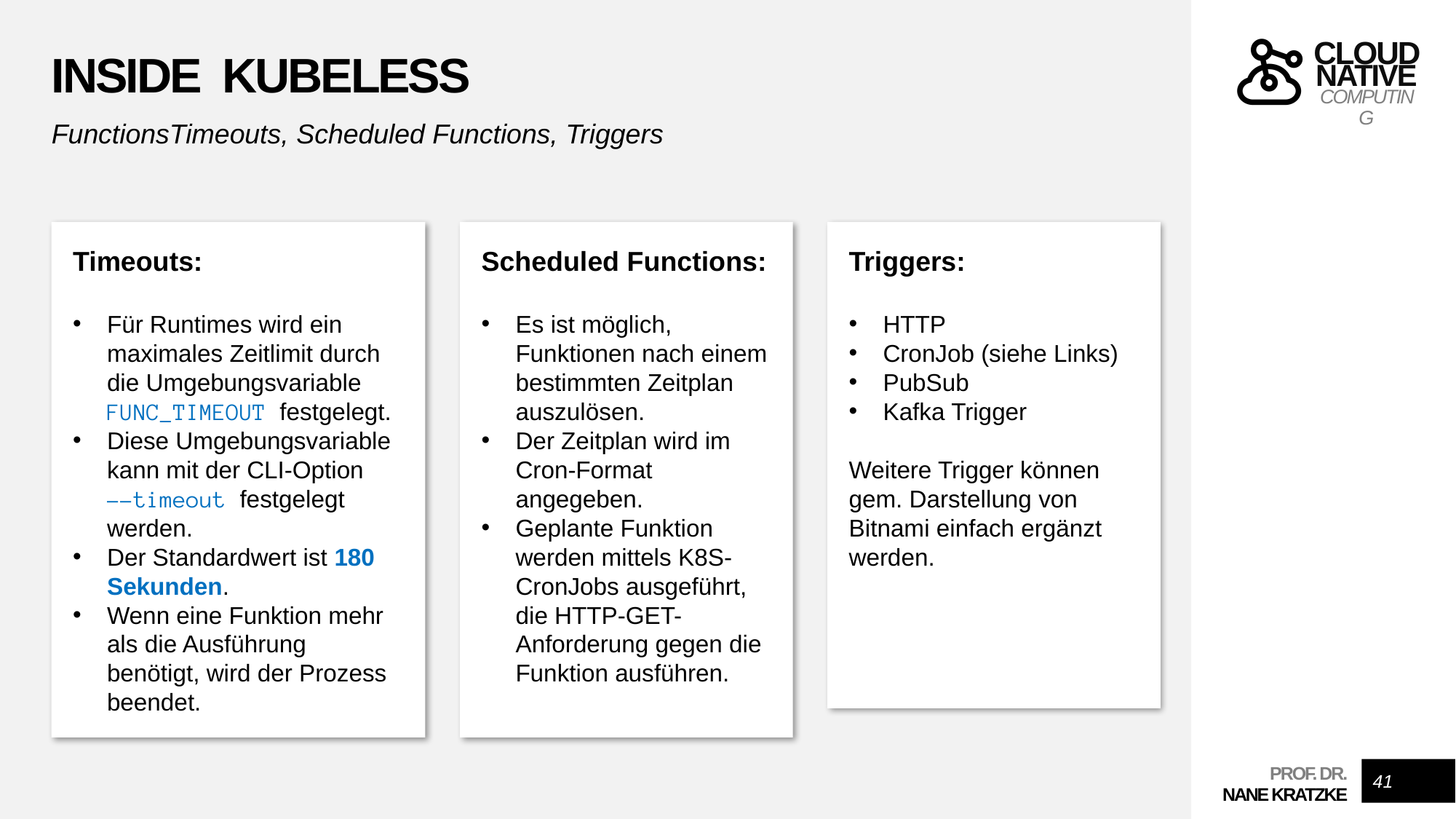

# Inside  Kubeless
FunctionsTimeouts, Scheduled Functions, Triggers
Timeouts:

Für Runtimes wird ein maximales Zeitlimit durch die Umgebungsvariable FUNC_TIMEOUT festgelegt.
Diese Umgebungsvariable kann mit der CLI-Option
--timeout festgelegt werden.
Der Standardwert ist 180 Sekunden.
Wenn eine Funktion mehr als die Ausführung benötigt, wird der Prozess beendet.
Scheduled Functions:

Es ist möglich, Funktionen nach einem bestimmten Zeitplan auszulösen.
Der Zeitplan wird im Cron-Format angegeben.
Geplante Funktion werden mittels K8S-CronJobs ausgeführt, die HTTP-GET-Anforderung gegen die Funktion ausführen.

Triggers:

HTTP
CronJob (siehe Links)
PubSub
Kafka Trigger

Weitere Trigger können gem. Darstellung von Bitnami einfach ergänzt werden.

41